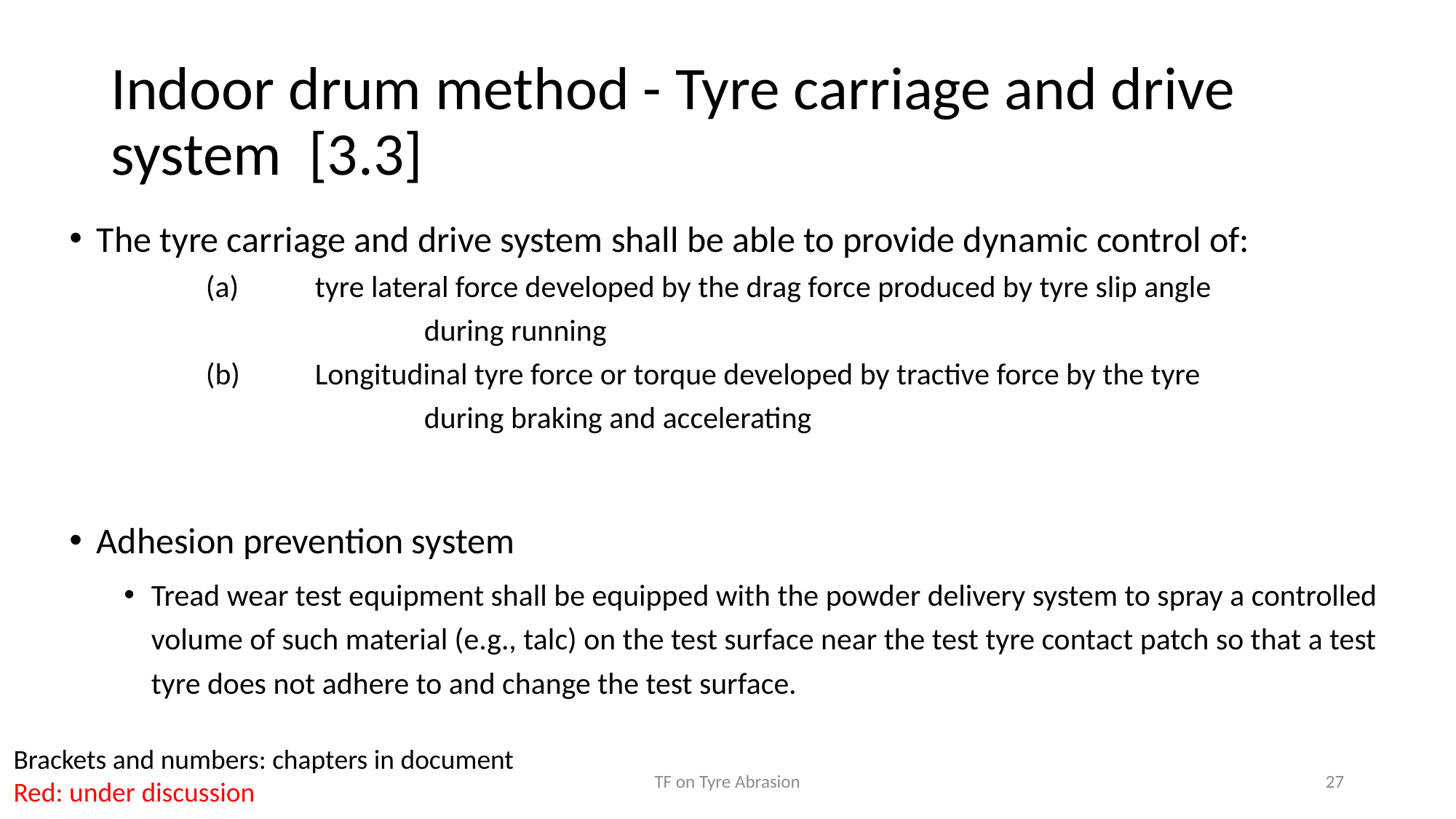

# Indoor drum method - Tyre carriage and drive system  [3.3]
The tyre carriage and drive system shall be able to provide dynamic control of:
	(a)	tyre lateral force developed by the drag force produced by tyre slip angle 				during running
	(b)	Longitudinal tyre force or torque developed by tractive force by the tyre 				during braking and accelerating

Adhesion prevention system
Tread wear test equipment shall be equipped with the powder delivery system to spray a controlled volume of such material (e.g., talc) on the test surface near the test tyre contact patch so that a test tyre does not adhere to and change the test surface.

Brackets and numbers: chapters in document
Red: under discussion
TF on Tyre Abrasion
27